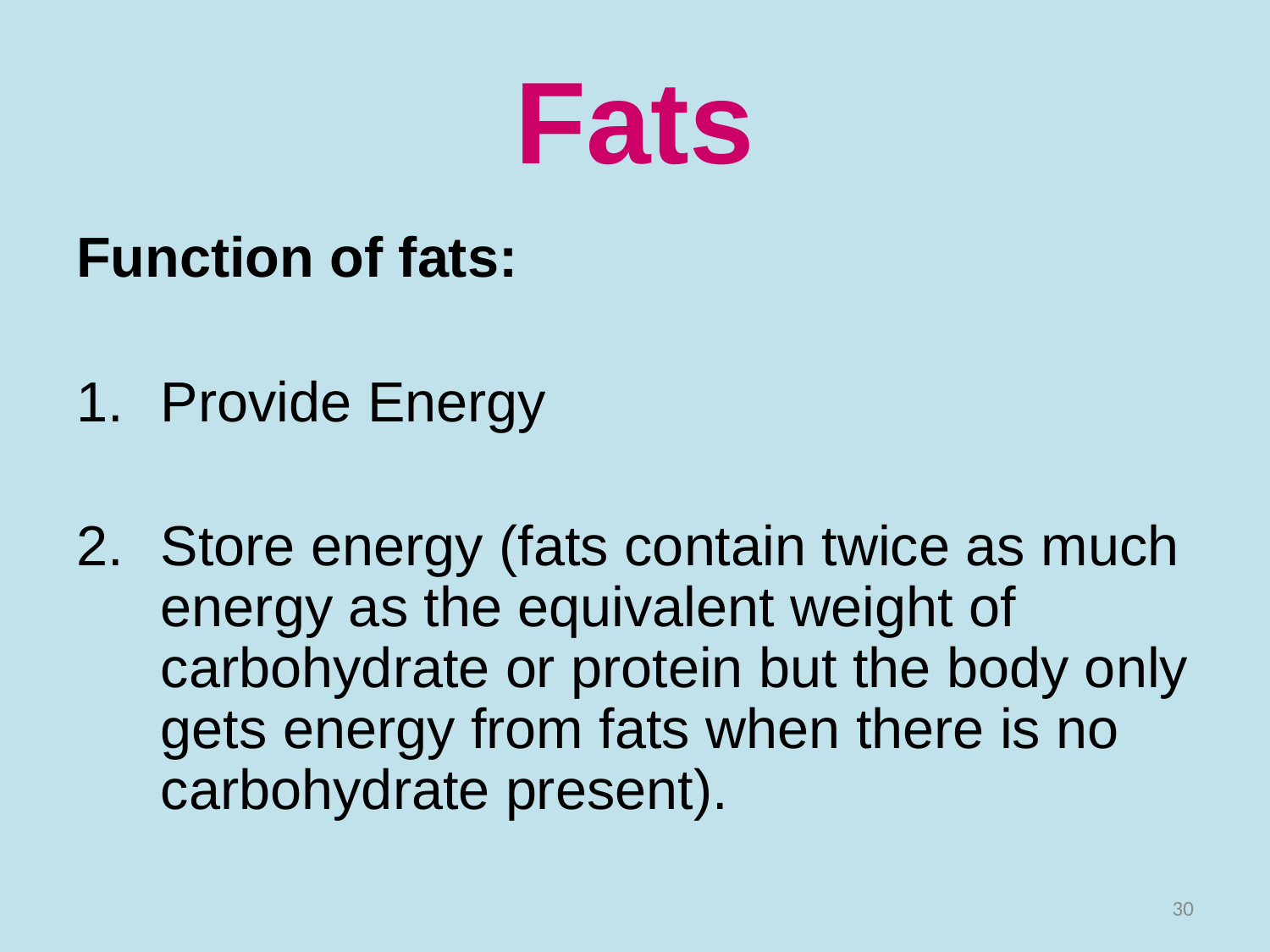

# Fats
Function of fats:

Provide Energy

Store energy (fats contain twice as much energy as the equivalent weight of carbohydrate or protein but the body only gets energy from fats when there is no carbohydrate present).
30